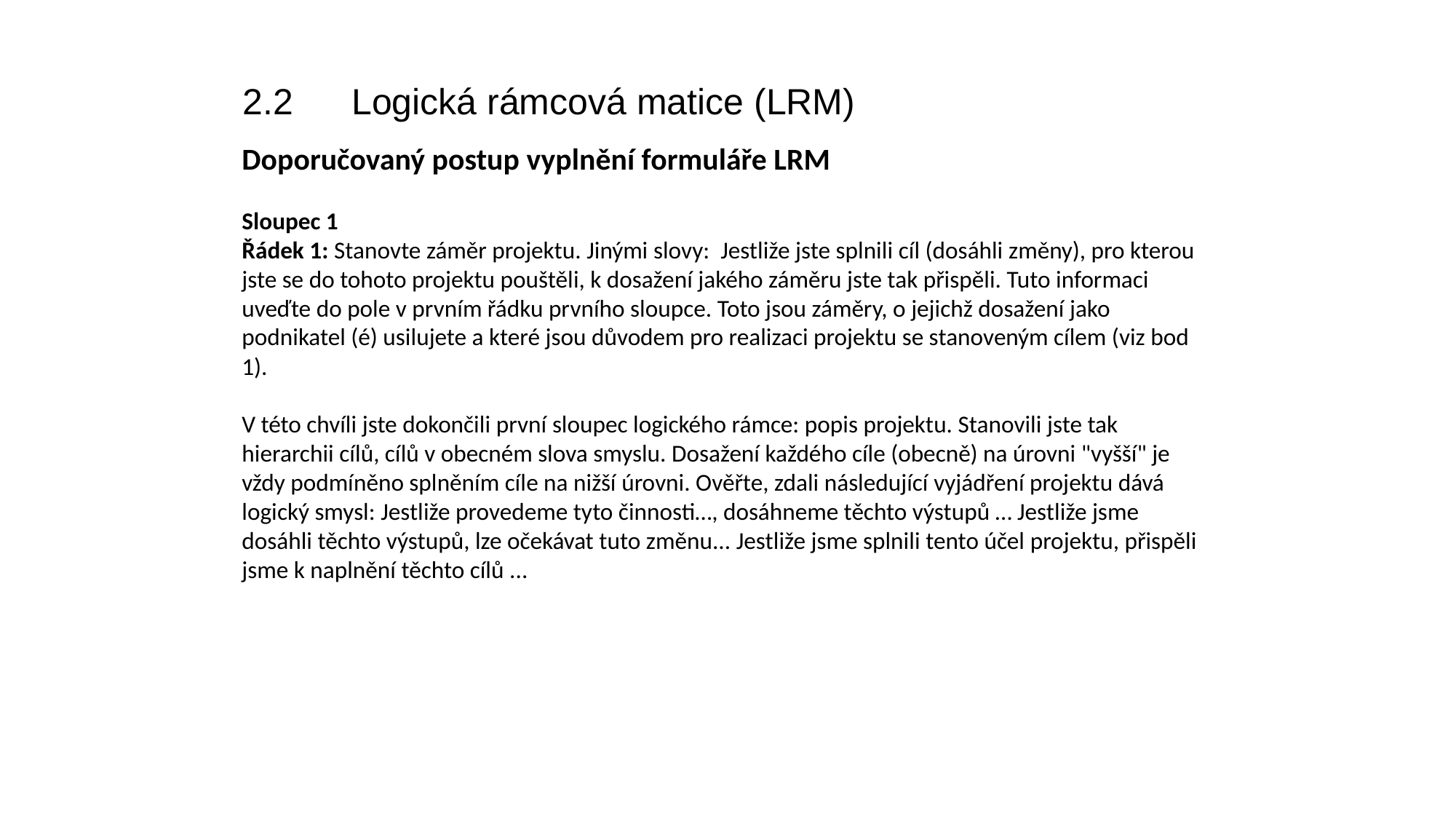

2.2	Logická rámcová matice (LRM)
Doporučovaný postup vyplnění formuláře LRM

Sloupec 1
Řádek 1: Stanovte záměr projektu. Jinými slovy:  Jestliže jste splnili cíl (dosáhli změny), pro kterou jste se do tohoto projektu pouštěli, k dosažení jakého záměru jste tak přispěli. Tuto informaci uveďte do pole v prvním řádku prvního sloupce. Toto jsou záměry, o jejichž dosažení jako podnikatel (é) usilujete a které jsou důvodem pro realizaci projektu se stanoveným cílem (viz bod 1).

V této chvíli jste dokončili první sloupec logického rámce: popis projektu. Stanovili jste tak hierarchii cílů, cílů v obecném slova smyslu. Dosažení každého cíle (obecně) na úrovni "vyšší" je vždy podmíněno splněním cíle na nižší úrovni. Ověřte, zdali následující vyjádření projektu dává logický smysl: Jestliže provedeme tyto činnosti…, dosáhneme těchto výstupů … Jestliže jsme dosáhli těchto výstupů, lze očekávat tuto změnu... Jestliže jsme splnili tento účel projektu, přispěli jsme k naplnění těchto cílů ...